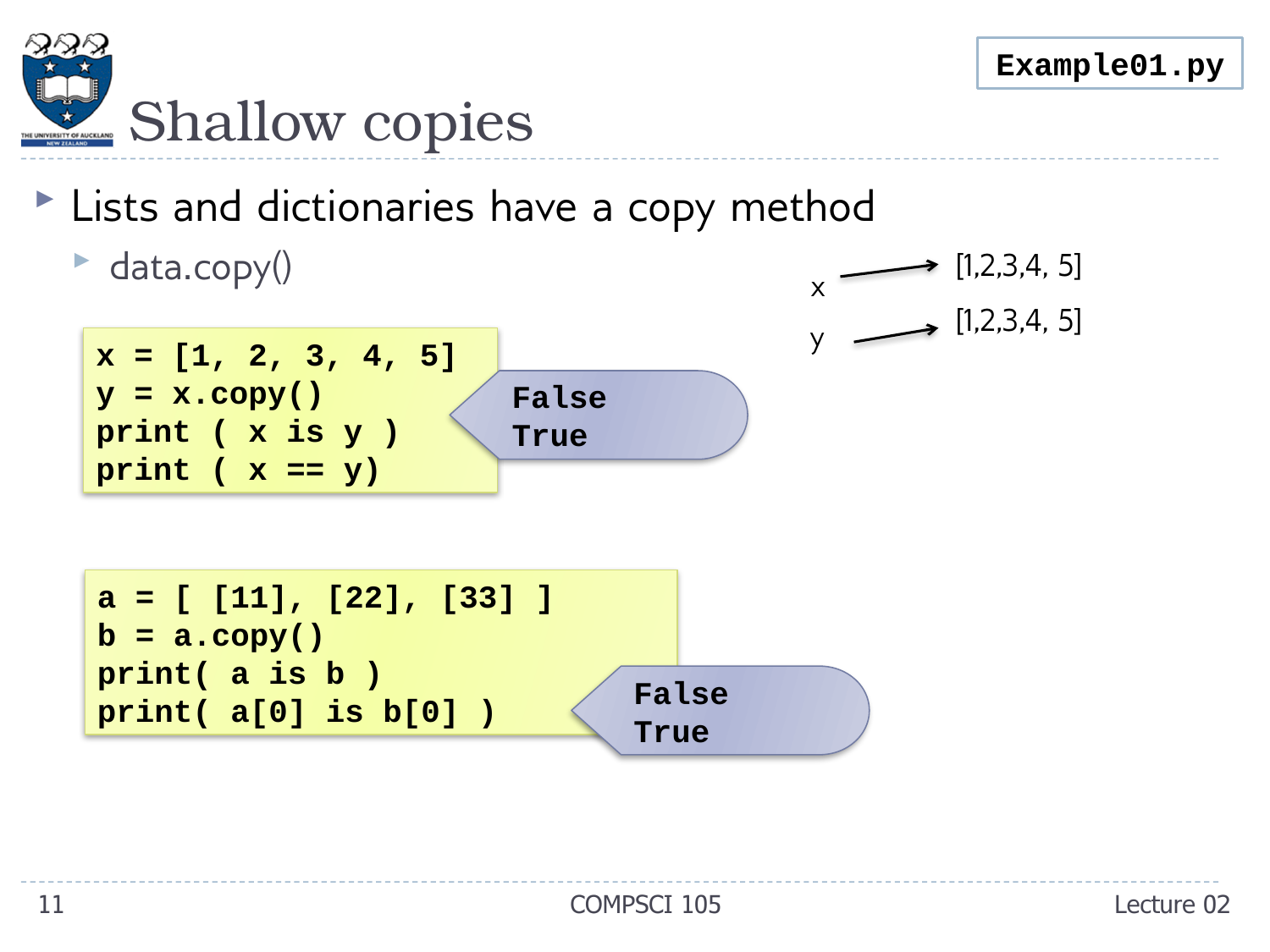

# Shallow copies
Example01.py
Lists and dictionaries have a copy method
data.copy()

[1,2,3,4, 5]
x
[1,2,3,4, 5]
y
x = [1, 2, 3, 4, 5]
y = x.copy()
print ( x is y )
print ( x == y)
False
True
a = [ [11], [22], [33] ]
b = a.copy()
print( a is b )
print( a[0] is b[0] )
False
True
11
COMPSCI 105
Lecture 02